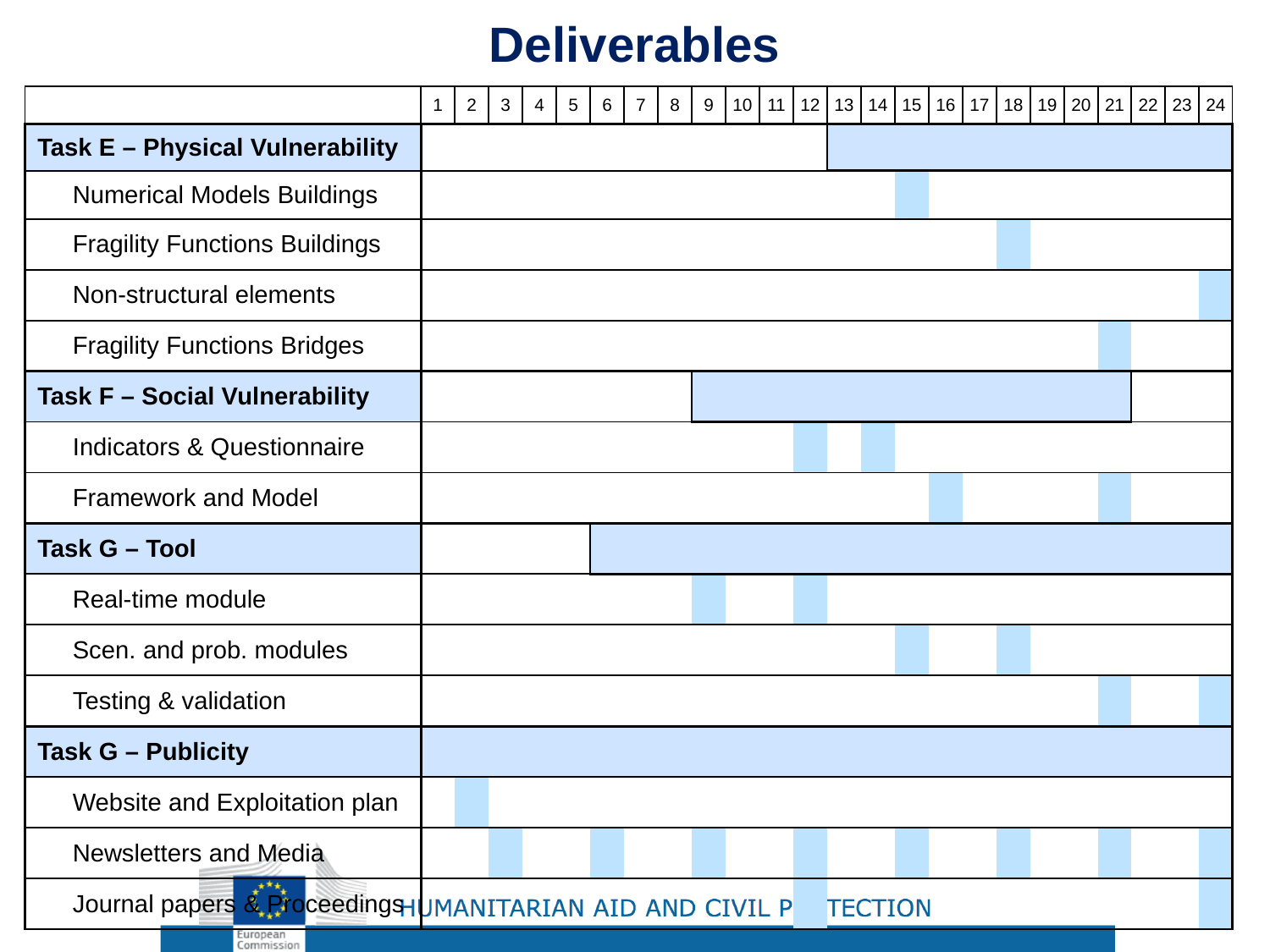

Deliverables
|  | 1 | 2 | 3 | 4 | 5 | 6 | 7 | 8 | 9 | 10 | 11 | 12 | 13 | 14 | 15 | 16 | 17 | 18 | 19 | 20 | 21 | 22 | 23 | 24 |
| --- | --- | --- | --- | --- | --- | --- | --- | --- | --- | --- | --- | --- | --- | --- | --- | --- | --- | --- | --- | --- | --- | --- | --- | --- |
| Task E – Physical Vulnerability |  |  |  |  |  |  |  |  |  |  |  |  |  |  |  |  |  |  |  |  |  |  |  |  |
| Numerical Models Buildings |  |  |  |  |  |  |  |  |  |  |  |  |  |  |  |  |  |  |  |  |  |  |  |  |
| Fragility Functions Buildings |  |  |  |  |  |  |  |  |  |  |  |  |  |  |  |  |  |  |  |  |  |  |  |  |
| Non-structural elements |  |  |  |  |  |  |  |  |  |  |  |  |  |  |  |  |  |  |  |  |  |  |  |  |
| Fragility Functions Bridges |  |  |  |  |  |  |  |  |  |  |  |  |  |  |  |  |  |  |  |  |  |  |  |  |
| Task F – Social Vulnerability |  |  |  |  |  |  |  |  |  |  |  |  |  |  |  |  |  |  |  |  |  |  |  |  |
| Indicators & Questionnaire |  |  |  |  |  |  |  |  |  |  |  |  |  |  |  |  |  |  |  |  |  |  |  |  |
| Framework and Model |  |  |  |  |  |  |  |  |  |  |  |  |  |  |  |  |  |  |  |  |  |  |  |  |
| Task G – Tool |  |  |  |  |  |  |  |  |  |  |  |  |  |  |  |  |  |  |  |  |  |  |  |  |
| Real-time module |  |  |  |  |  |  |  |  |  |  |  |  |  |  |  |  |  |  |  |  |  |  |  |  |
| Scen. and prob. modules |  |  |  |  |  |  |  |  |  |  |  |  |  |  |  |  |  |  |  |  |  |  |  |  |
| Testing & validation |  |  |  |  |  |  |  |  |  |  |  |  |  |  |  |  |  |  |  |  |  |  |  |  |
| Task G – Publicity |  |  |  |  |  |  |  |  |  |  |  |  |  |  |  |  |  |  |  |  |  |  |  |  |
| Website and Exploitation plan |  |  |  |  |  |  |  |  |  |  |  |  |  |  |  |  |  |  |  |  |  |  |  |  |
| Newsletters and Media |  |  |  |  |  |  |  |  |  |  |  |  |  |  |  |  |  |  |  |  |  |  |  |  |
| Journal papers & Proceedings |  |  |  |  |  |  |  |  |  |  |  |  |  |  |  |  |  |  |  |  |  |  |  |  |